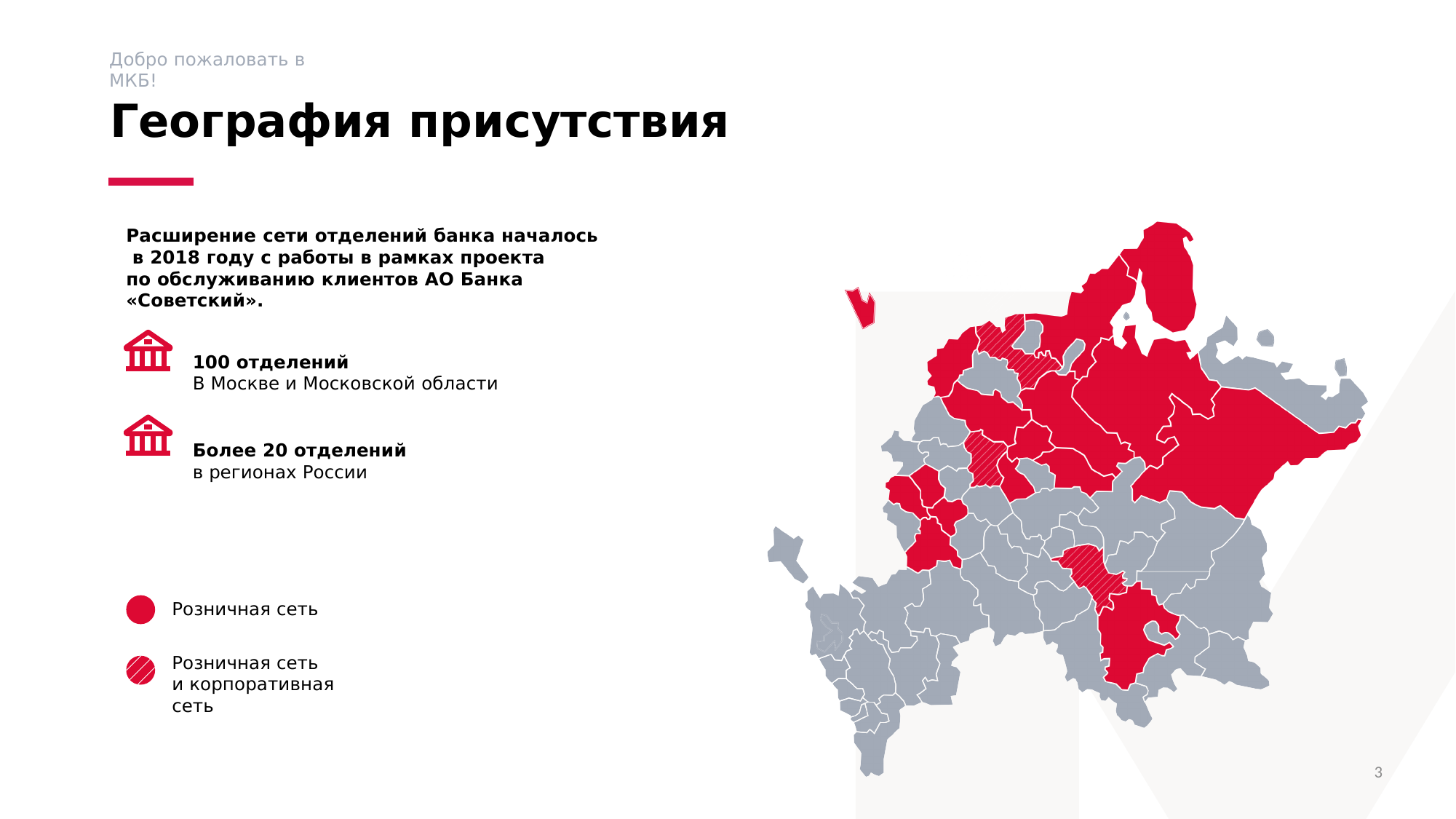

Добро пожаловать в МКБ!
# География присутствия

Расширение сети отделений банка началось  в 2018 году с работы в рамках проекта
по обслуживанию клиентов АО Банка «Советский».

100 отделений
В Москве и Московской области

Более 20 отделений
в регионах России

Розничная сеть

Розничная сеть
и корпоративная сеть

3